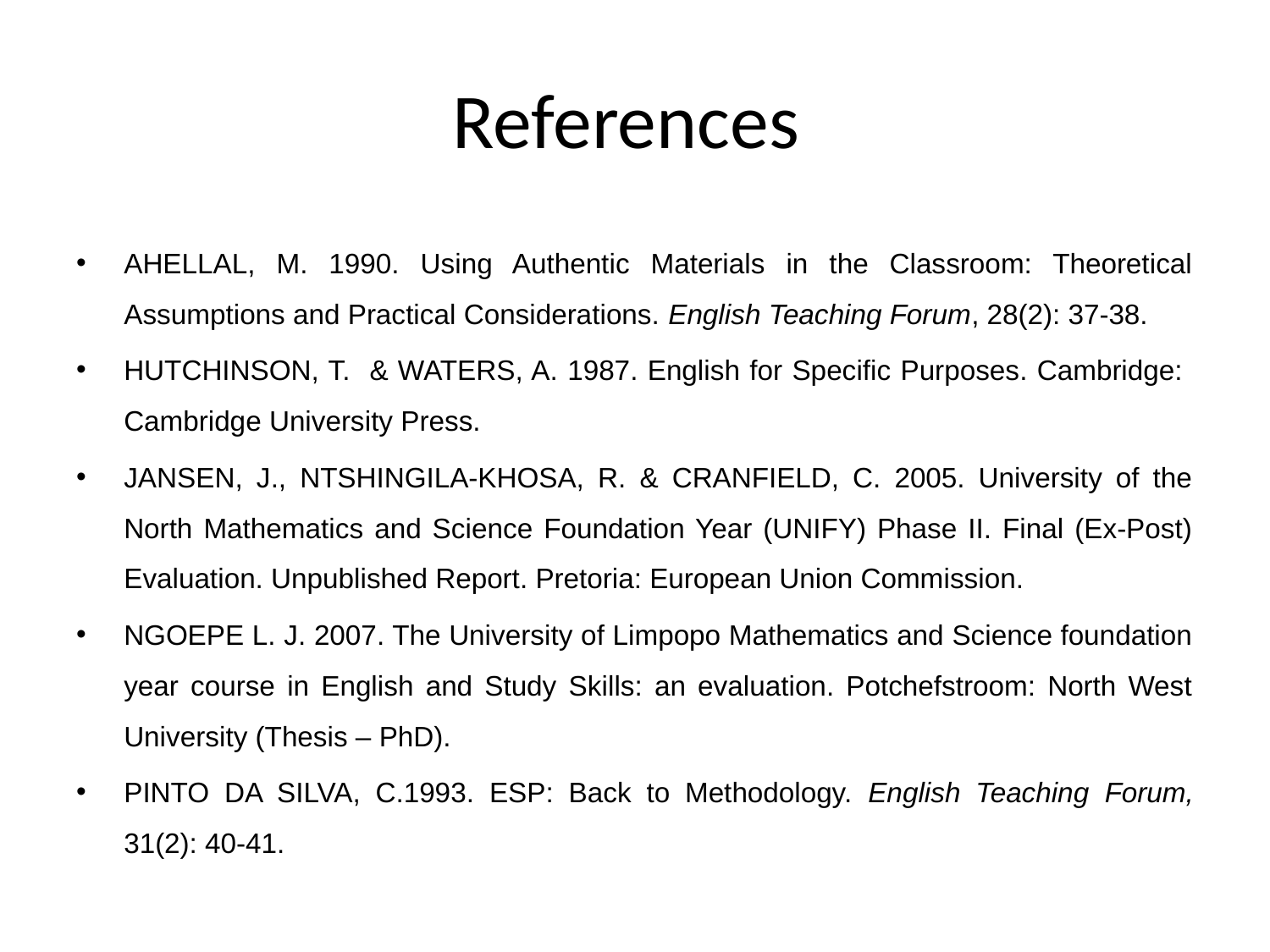

# References
AHELLAL, M. 1990. Using Authentic Materials in the Classroom: Theoretical Assumptions and Practical Considerations. English Teaching Forum, 28(2): 37-38.
HUTCHINSON, T.  & WATERS, A. 1987. English for Specific Purposes. Cambridge:  Cambridge University Press.
JANSEN, J., NTSHINGILA-KHOSA, R. & CRANFIELD, C. 2005. University of the North Mathematics and Science Foundation Year (UNIFY) Phase II. Final (Ex-Post) Evaluation. Unpublished Report. Pretoria: European Union Commission.
NGOEPE L. J. 2007. The University of Limpopo Mathematics and Science foundation year course in English and Study Skills: an evaluation. Potchefstroom: North West University (Thesis – PhD).
PINTO DA SILVA, C.1993. ESP: Back to Methodology. English Teaching Forum, 31(2): 40-41.